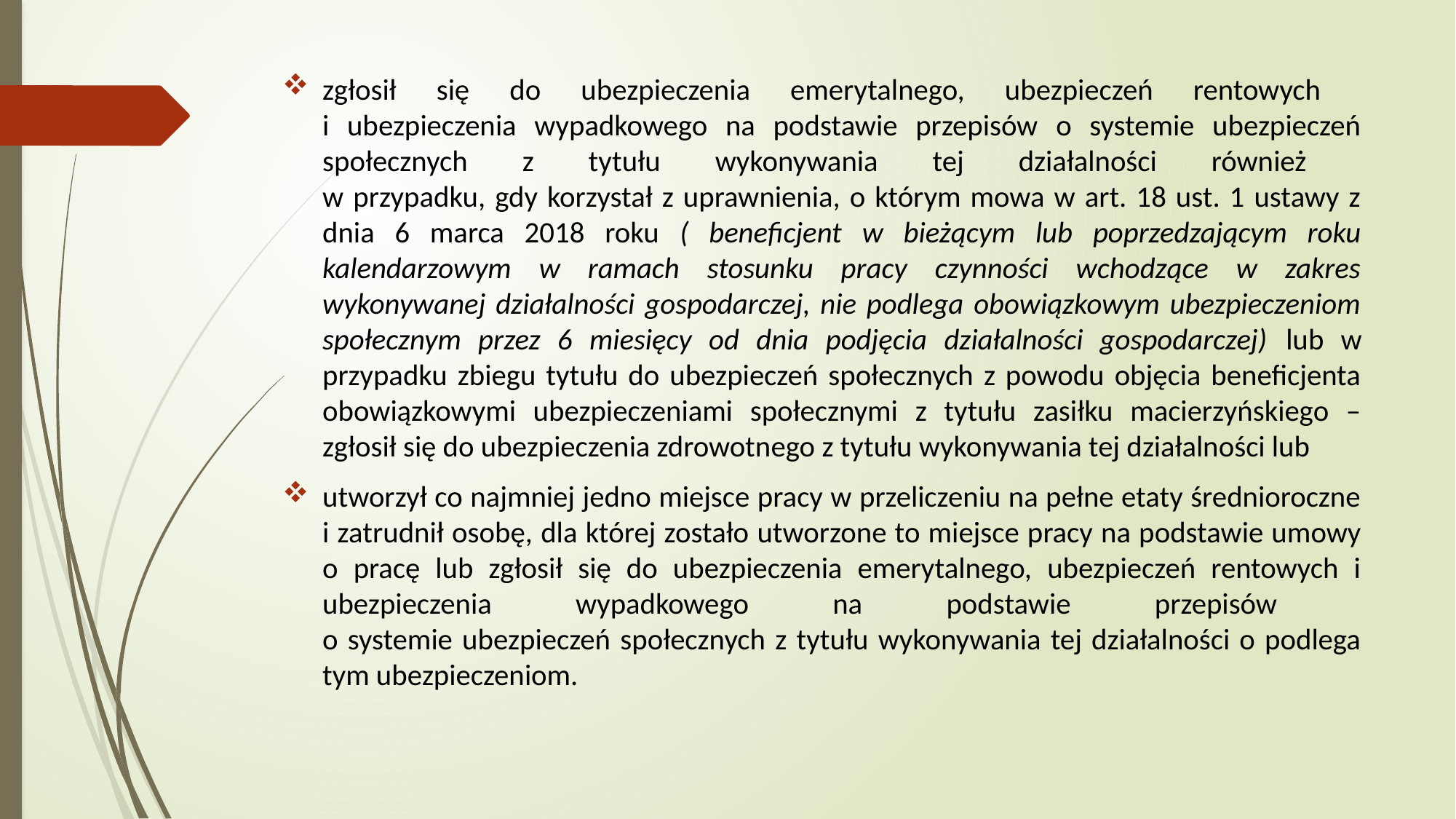

zgłosił się do ubezpieczenia emerytalnego, ubezpieczeń rentowych
i ubezpieczenia wypadkowego na podstawie przepisów o systemie ubezpieczeń społecznych z tytułu wykonywania tej działalności również
w przypadku, gdy korzystał z uprawnienia, o którym mowa w art. 18 ust. 1 ustawy z dnia 6 marca 2018 roku ( beneficjent w bieżącym lub poprzedzającym roku kalendarzowym w ramach stosunku pracy czynności wchodzące w zakres wykonywanej działalności gospodarczej, nie podlega obowiązkowym ubezpieczeniom społecznym przez 6 miesięcy od dnia podjęcia działalności gospodarczej) lub w przypadku zbiegu tytułu do ubezpieczeń społecznych z powodu objęcia beneficjenta obowiązkowymi ubezpieczeniami społecznymi z tytułu zasiłku macierzyńskiego – zgłosił się do ubezpieczenia zdrowotnego z tytułu wykonywania tej działalności lub
utworzył co najmniej jedno miejsce pracy w przeliczeniu na pełne etaty średnioroczne i zatrudnił osobę, dla której zostało utworzone to miejsce pracy na podstawie umowy o pracę lub zgłosił się do ubezpieczenia emerytalnego, ubezpieczeń rentowych i ubezpieczenia wypadkowego na podstawie przepisów
o systemie ubezpieczeń społecznych z tytułu wykonywania tej działalności o podlega tym ubezpieczeniom.